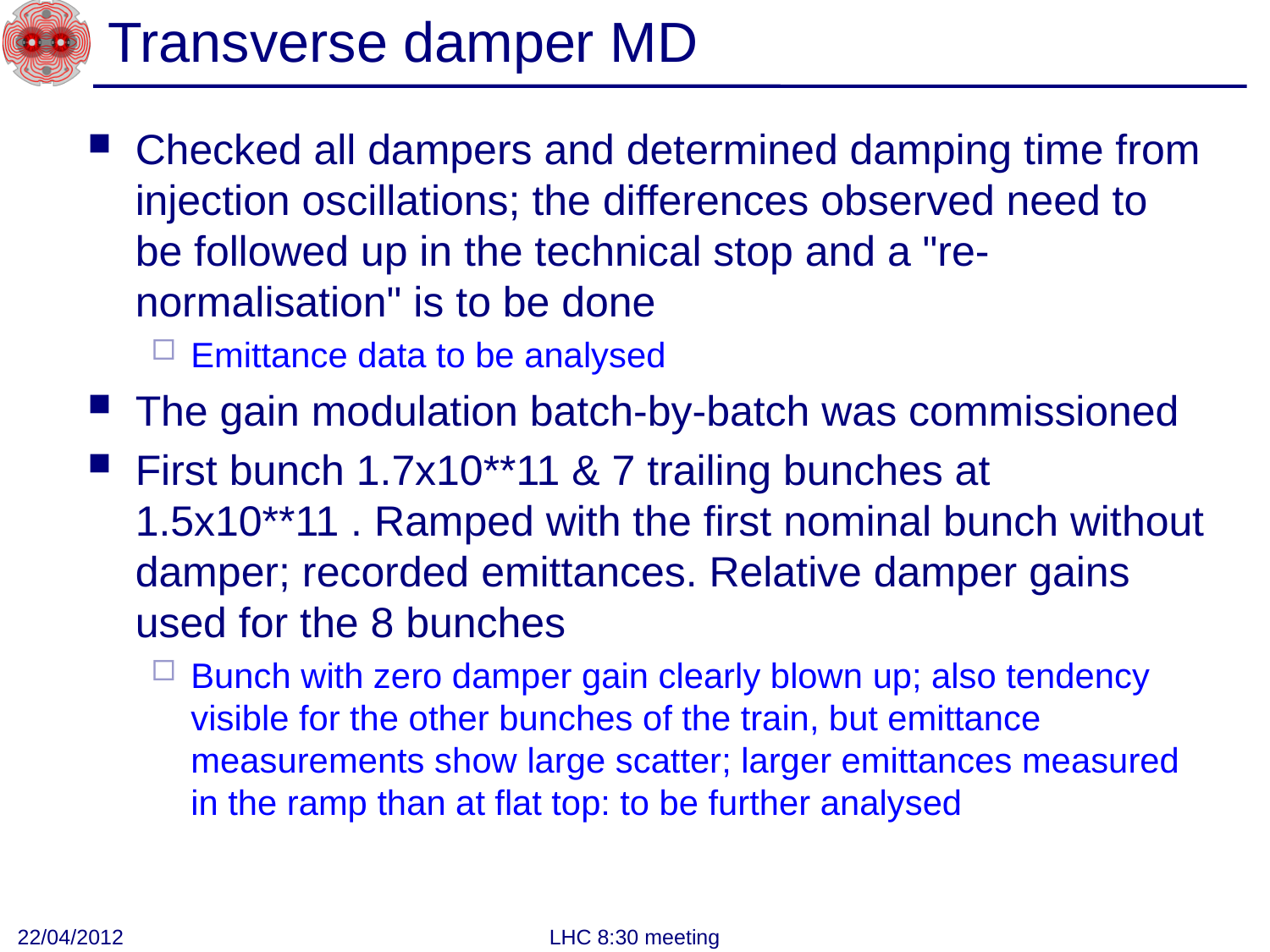

# Transverse damper MD
Checked all dampers and determined damping time from injection oscillations; the differences observed need to be followed up in the technical stop and a "re-normalisation" is to be done
Emittance data to be analysed
The gain modulation batch-by-batch was commissioned
First bunch 1.7x10**11 & 7 trailing bunches at 1.5x10**11 . Ramped with the first nominal bunch without damper; recorded emittances. Relative damper gains used for the 8 bunches
Bunch with zero damper gain clearly blown up; also tendency visible for the other bunches of the train, but emittance measurements show large scatter; larger emittances measured in the ramp than at flat top: to be further analysed
22/04/2012
LHC 8:30 meeting